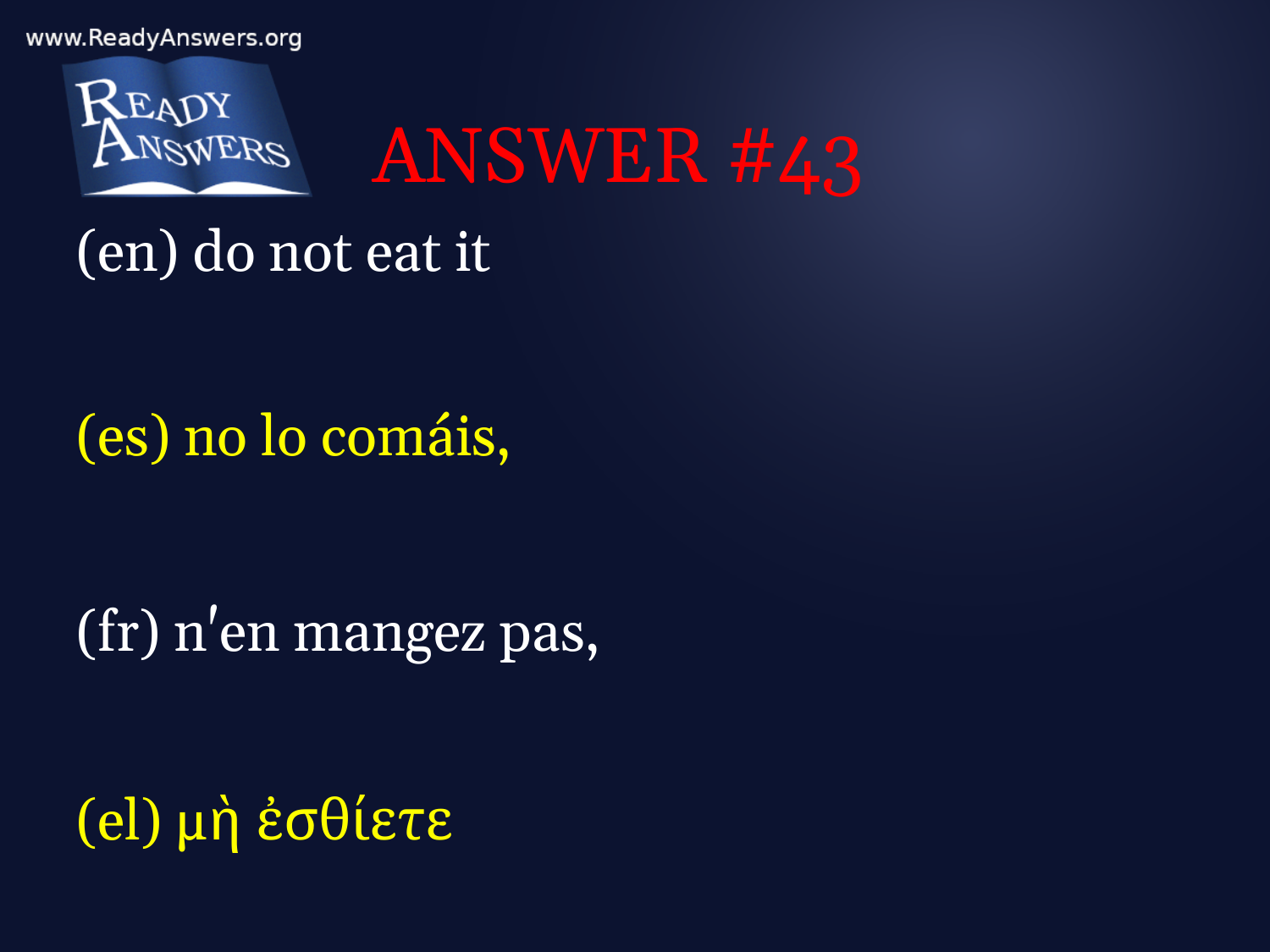

# ANSWER #43
(en) do not eat it
(es) no lo comáis,
(fr) n'en mangez pas,
(el) μὴ ἐσθίετε